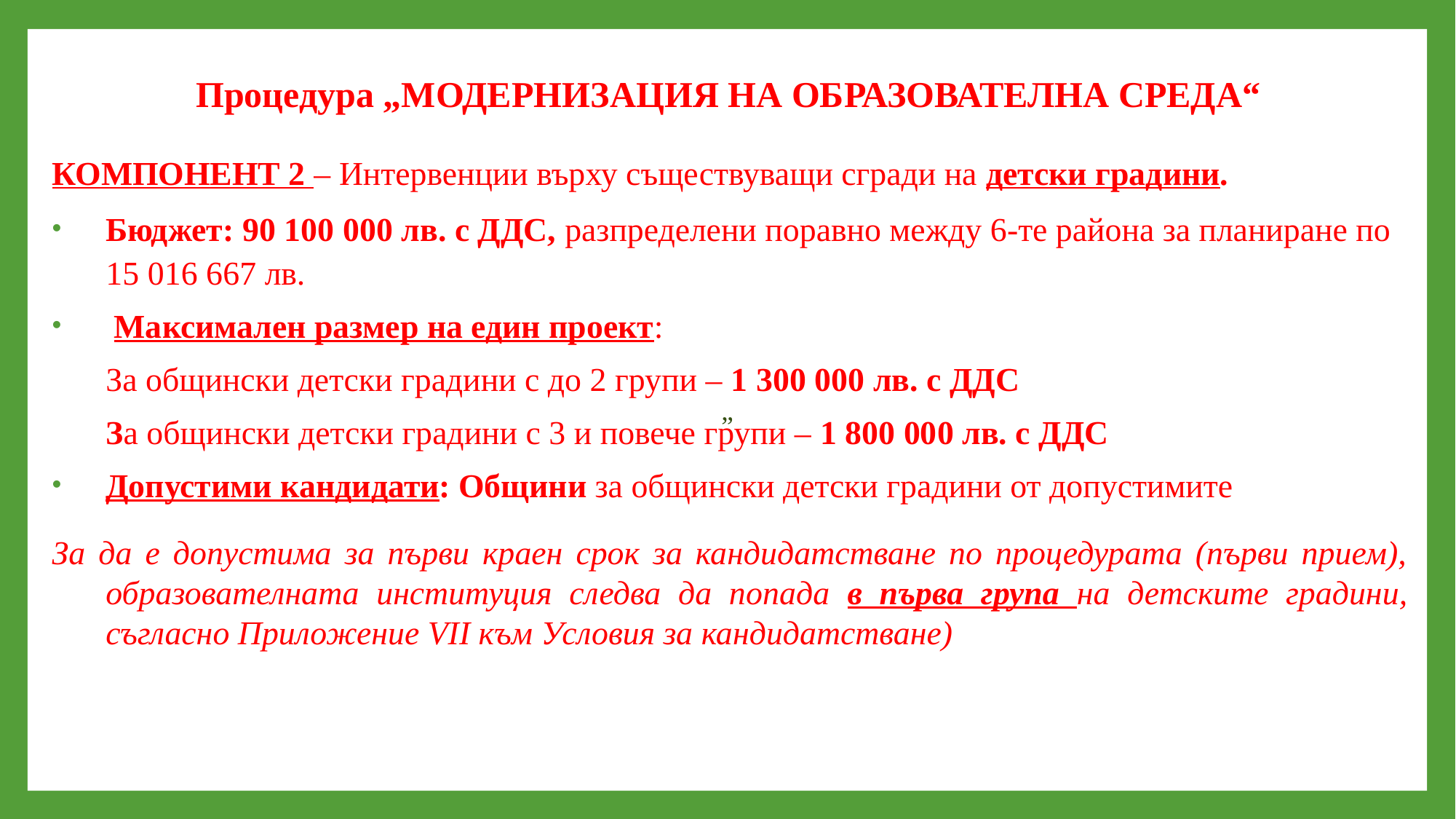

# Процедура „МОДЕРНИЗАЦИЯ НА ОБРАЗОВАТЕЛНА СРЕДА“
КОМПОНЕНТ 2 – Интервенции върху съществуващи сгради на детски градини.
Бюджет: 90 100 000 лв. с ДДС, разпределени поравно между 6-те района за планиране по   15 016 667 лв.
 Максимален размер на един проект:
	За общински детски градини с до 2 групи – 1 300 000 лв. с ДДС
	За общински детски градини с 3 и повече групи – 1 800 000 лв. с ДДС
Допустими кандидати: Общини за общински детски градини от допустимите
За да е допустима за първи краен срок за кандидатстване по процедурата (първи прием), образователната институция следва да попада в първа група на детските градини, съгласно Приложение VII към Условия за кандидатстване)
„